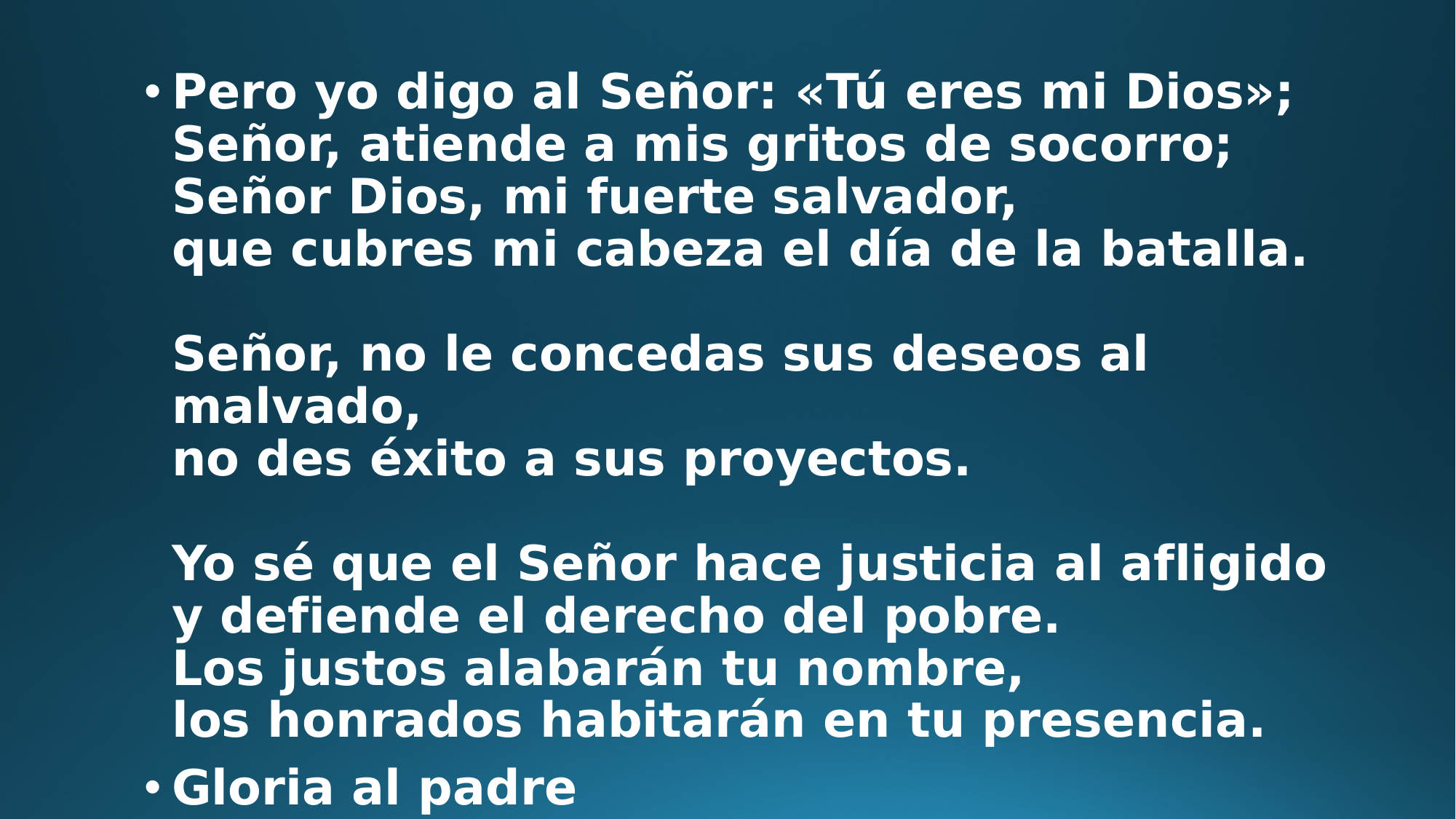

#
Pero yo digo al Señor: «Tú eres mi Dios»;
Señor, atiende a mis gritos de socorro;
Señor Dios, mi fuerte salvador,
que cubres mi cabeza el día de la batalla.
Señor, no le concedas sus deseos al malvado,
no des éxito a sus proyectos.
Yo sé que el Señor hace justicia al afligido
y defiende el derecho del pobre.
Los justos alabarán tu nombre,
los honrados habitarán en tu presencia.
Gloria al padre